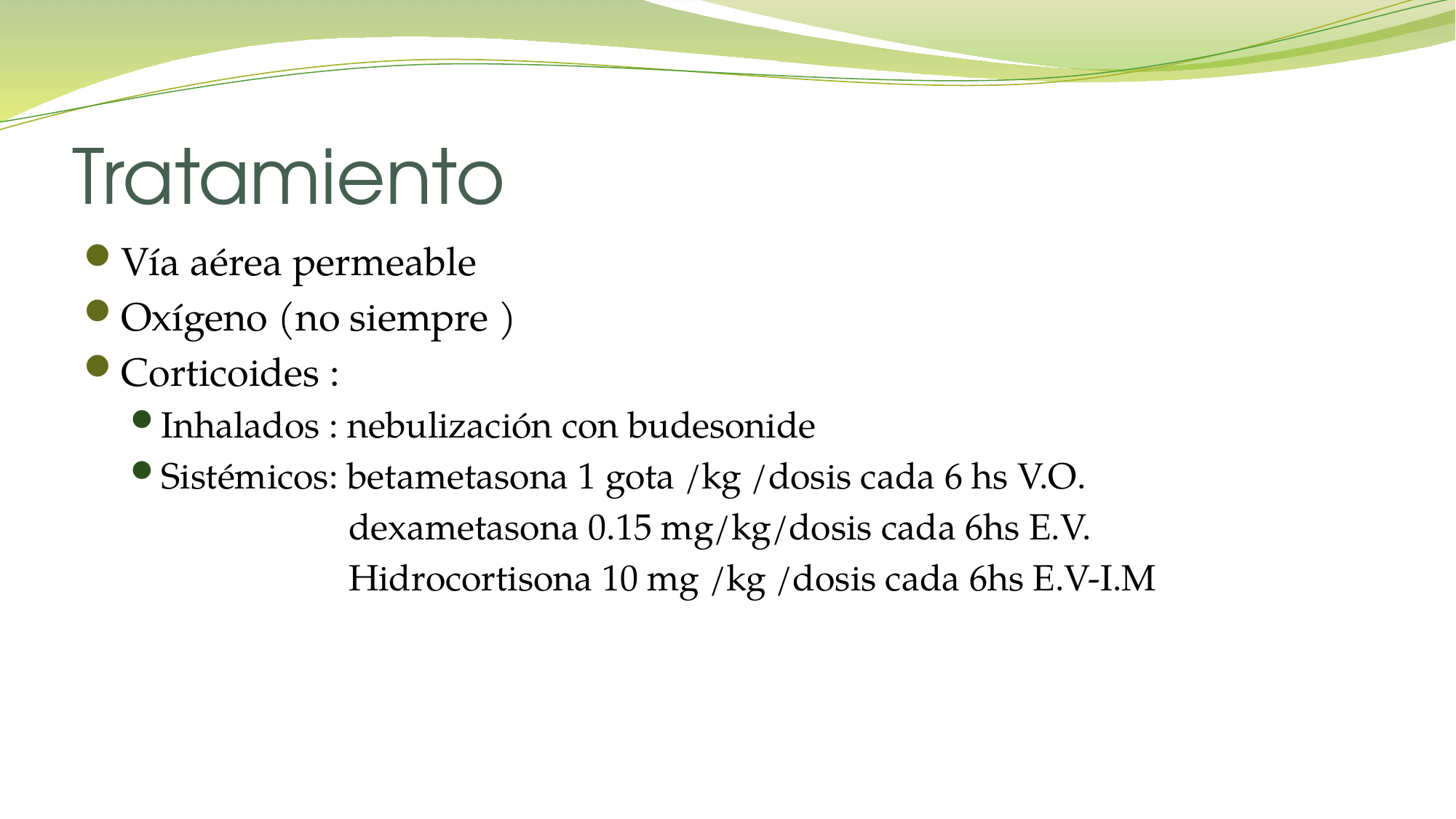

# Tratamiento
Vía aérea permeable
Oxígeno (no siempre )
Corticoides :
Inhalados : nebulización con budesonide
Sistémicos: betametasona 1 gota /kg /dosis cada 6 hs V.O.
                        dexametasona 0.15 mg/kg/dosis cada 6hs E.V.
                        Hidrocortisona 10 mg /kg /dosis cada 6hs E.V-I.M